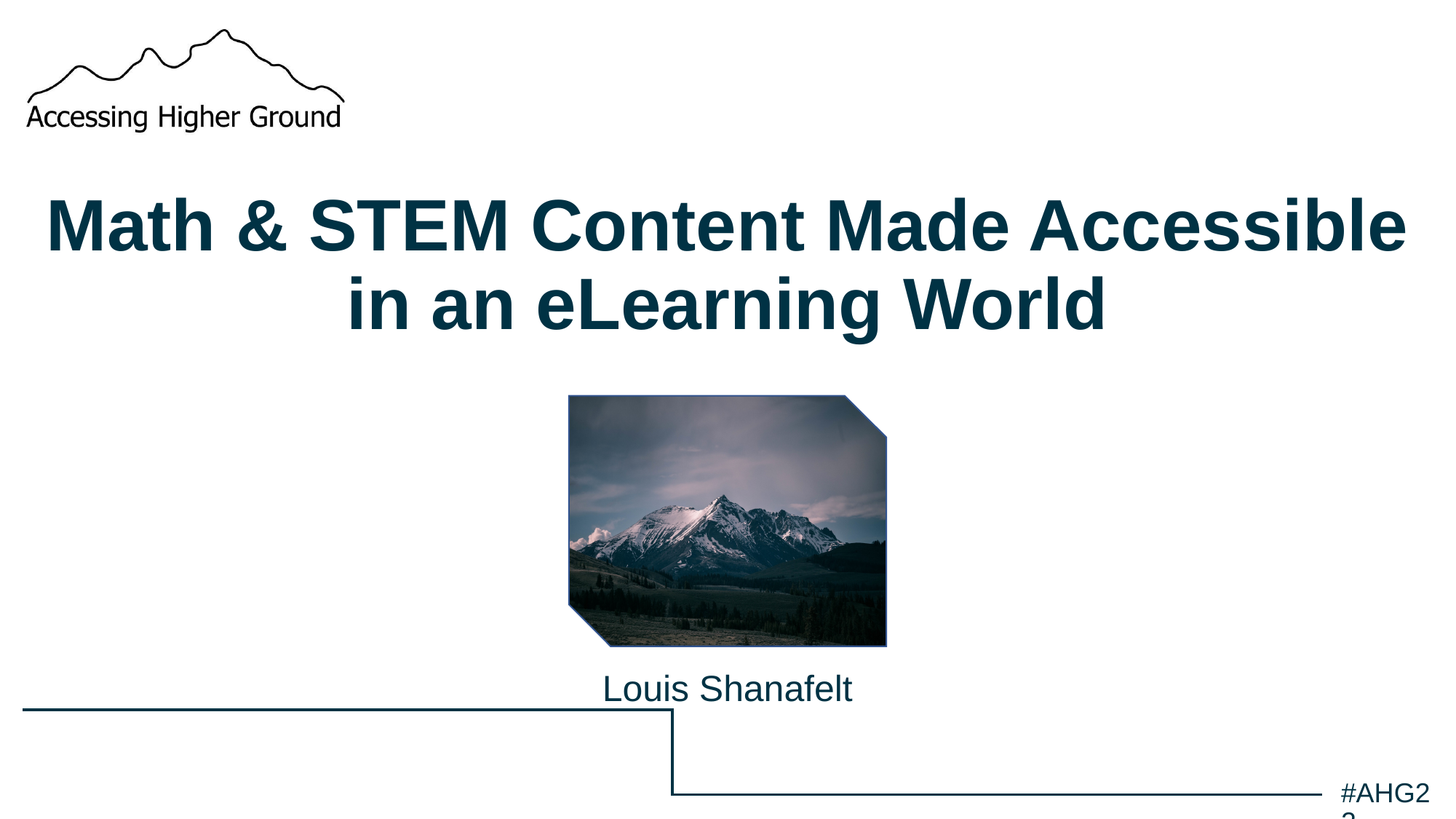

# Math & STEM Content Made Accessible in an eLearning World

Louis Shanafelt